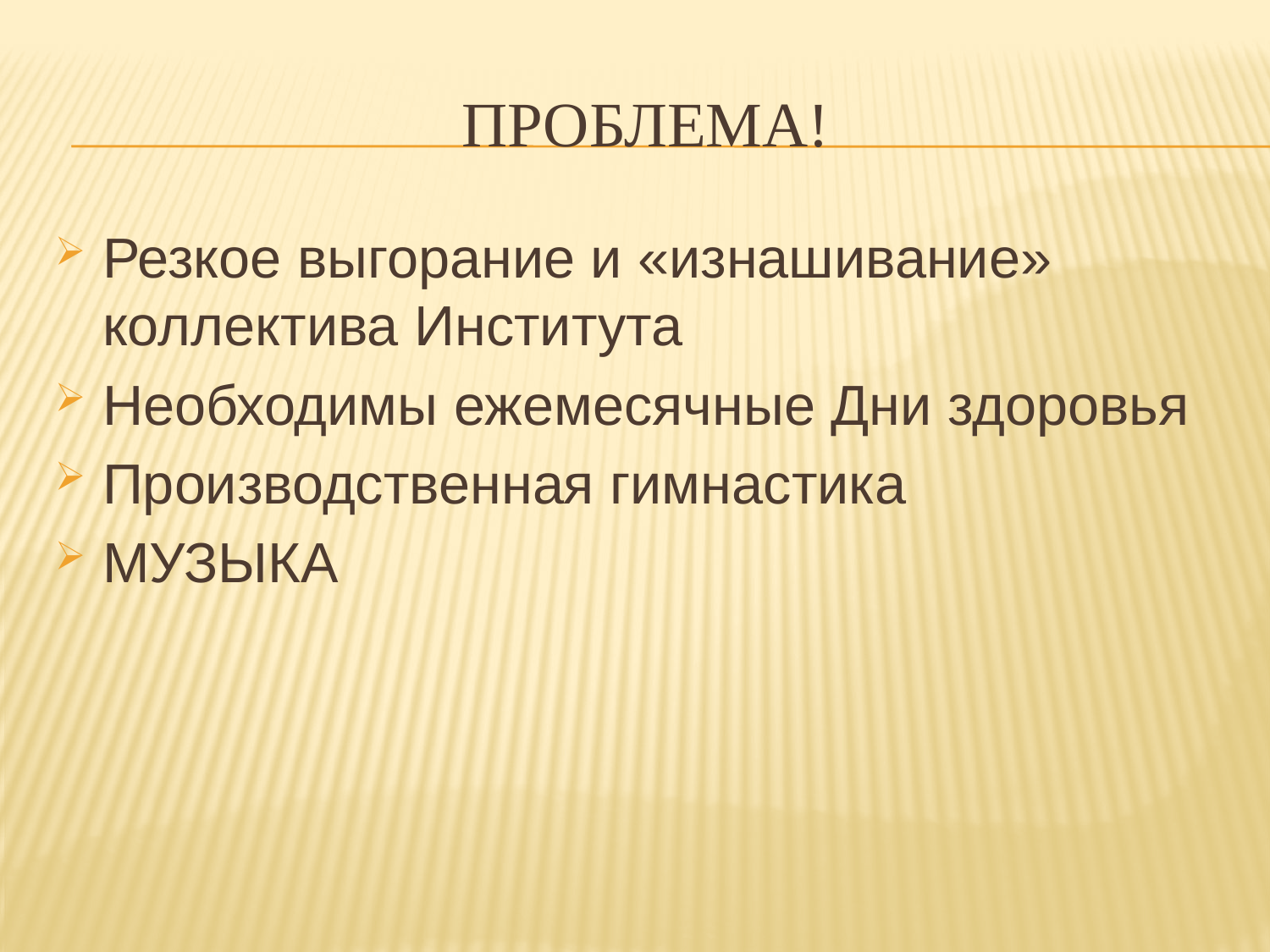

# Проблема!
Резкое выгорание и «изнашивание» коллектива Института
Необходимы ежемесячные Дни здоровья
Производственная гимнастика
МУЗЫКА